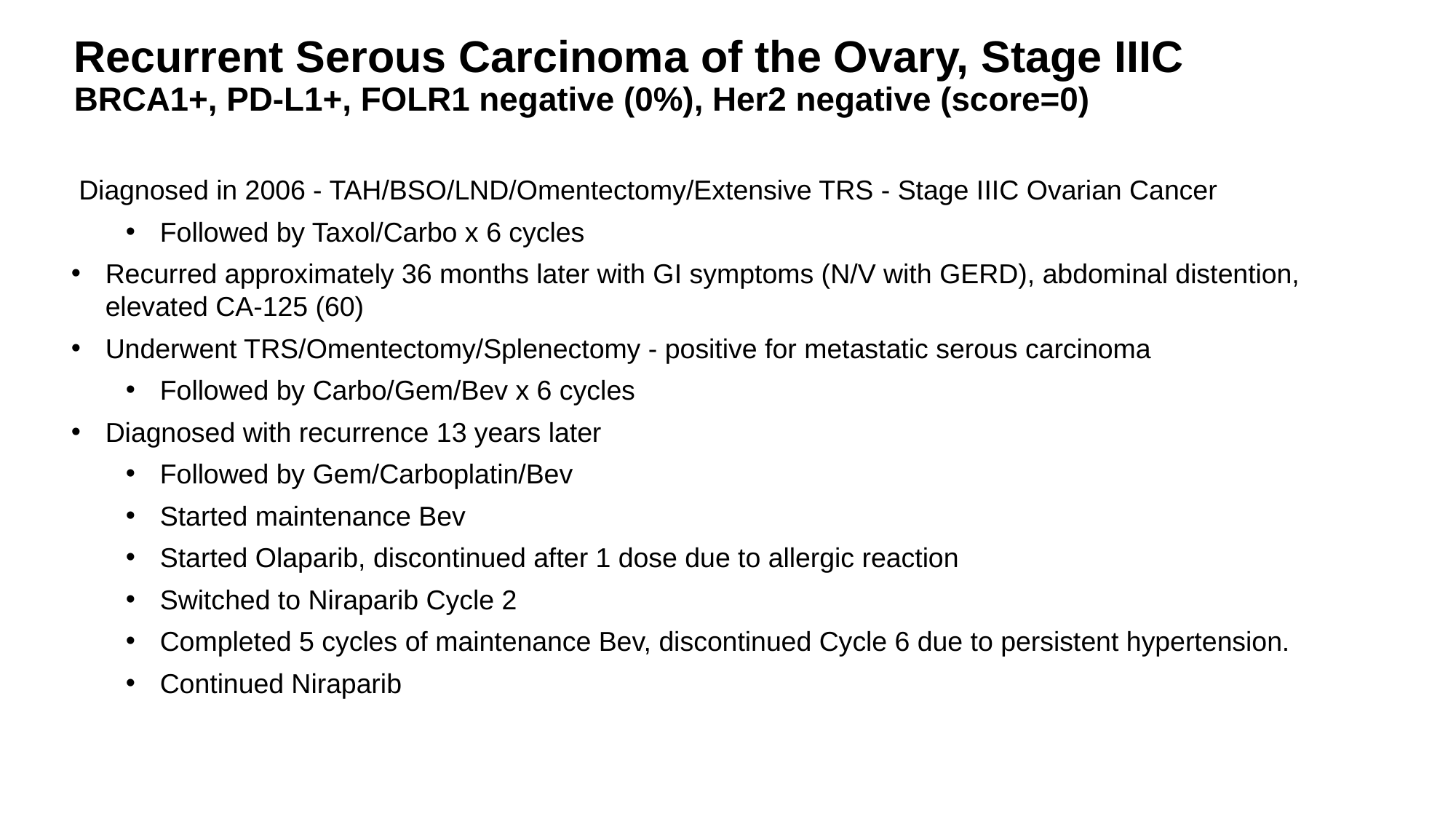

# Recurrent Serous Carcinoma of the Ovary, Stage IIIC BRCA1+, PD-L1+, FOLR1 negative (0%), Her2 negative (score=0)
 Diagnosed in 2006 - TAH/BSO/LND/Omentectomy/Extensive TRS - Stage IIIC Ovarian Cancer
Followed by Taxol/Carbo x 6 cycles
Recurred approximately 36 months later with GI symptoms (N/V with GERD), abdominal distention, elevated CA-125 (60)
Underwent TRS/Omentectomy/Splenectomy - positive for metastatic serous carcinoma
Followed by Carbo/Gem/Bev x 6 cycles
Diagnosed with recurrence 13 years later
Followed by Gem/Carboplatin/Bev
Started maintenance Bev
Started Olaparib, discontinued after 1 dose due to allergic reaction
Switched to Niraparib Cycle 2
Completed 5 cycles of maintenance Bev, discontinued Cycle 6 due to persistent hypertension.
Continued Niraparib